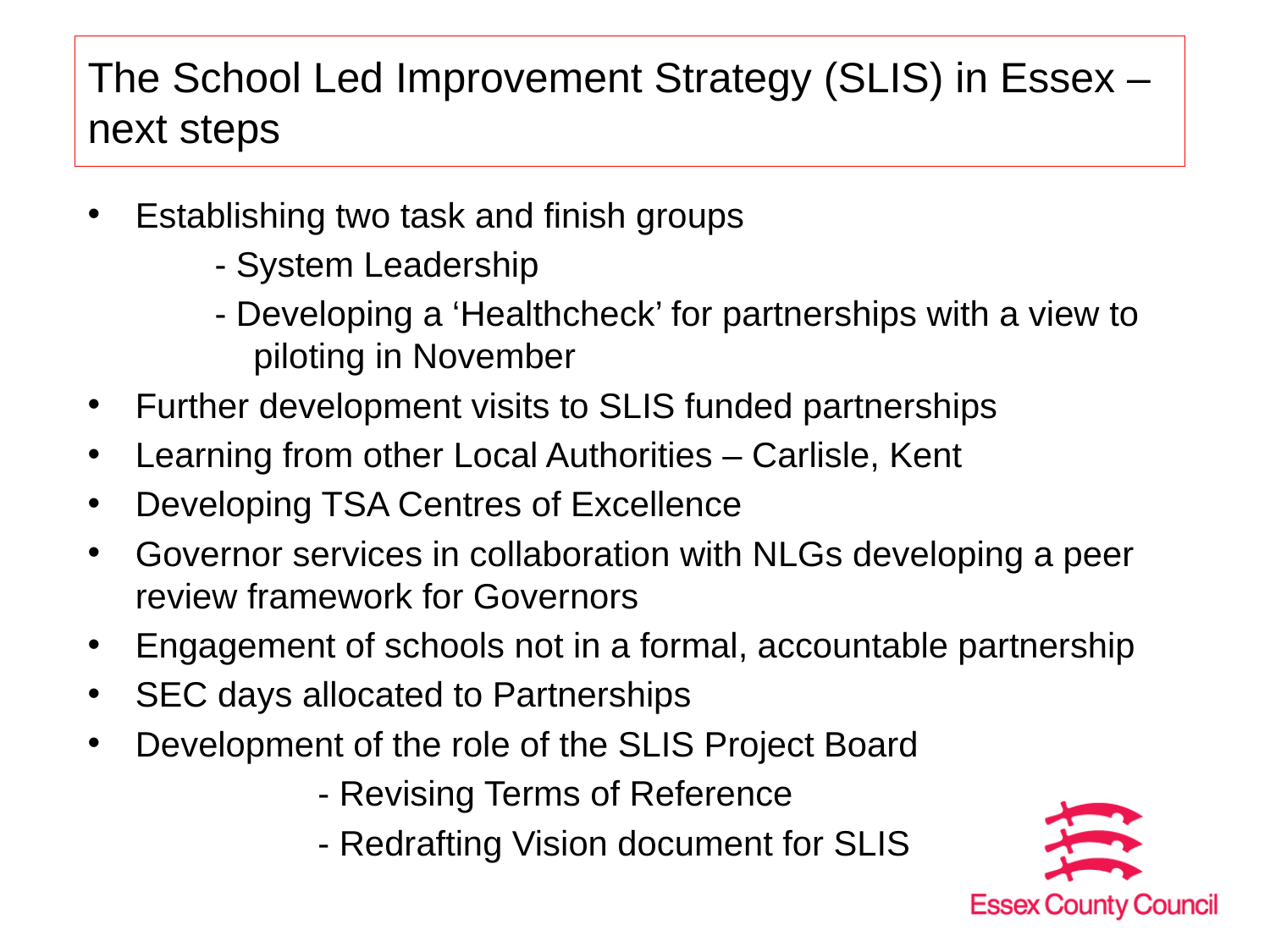

# The School Led Improvement Strategy (SLIS) in Essex – next steps
Establishing two task and finish groups
	- System Leadership
	- Developing a ‘Healthcheck’ for partnerships with a view to 	    piloting in November
Further development visits to SLIS funded partnerships
Learning from other Local Authorities – Carlisle, Kent
Developing TSA Centres of Excellence
Governor services in collaboration with NLGs developing a peer review framework for Governors
Engagement of schools not in a formal, accountable partnership
SEC days allocated to Partnerships
Development of the role of the SLIS Project Board
	- Revising Terms of Reference
	- Redrafting Vision document for SLIS